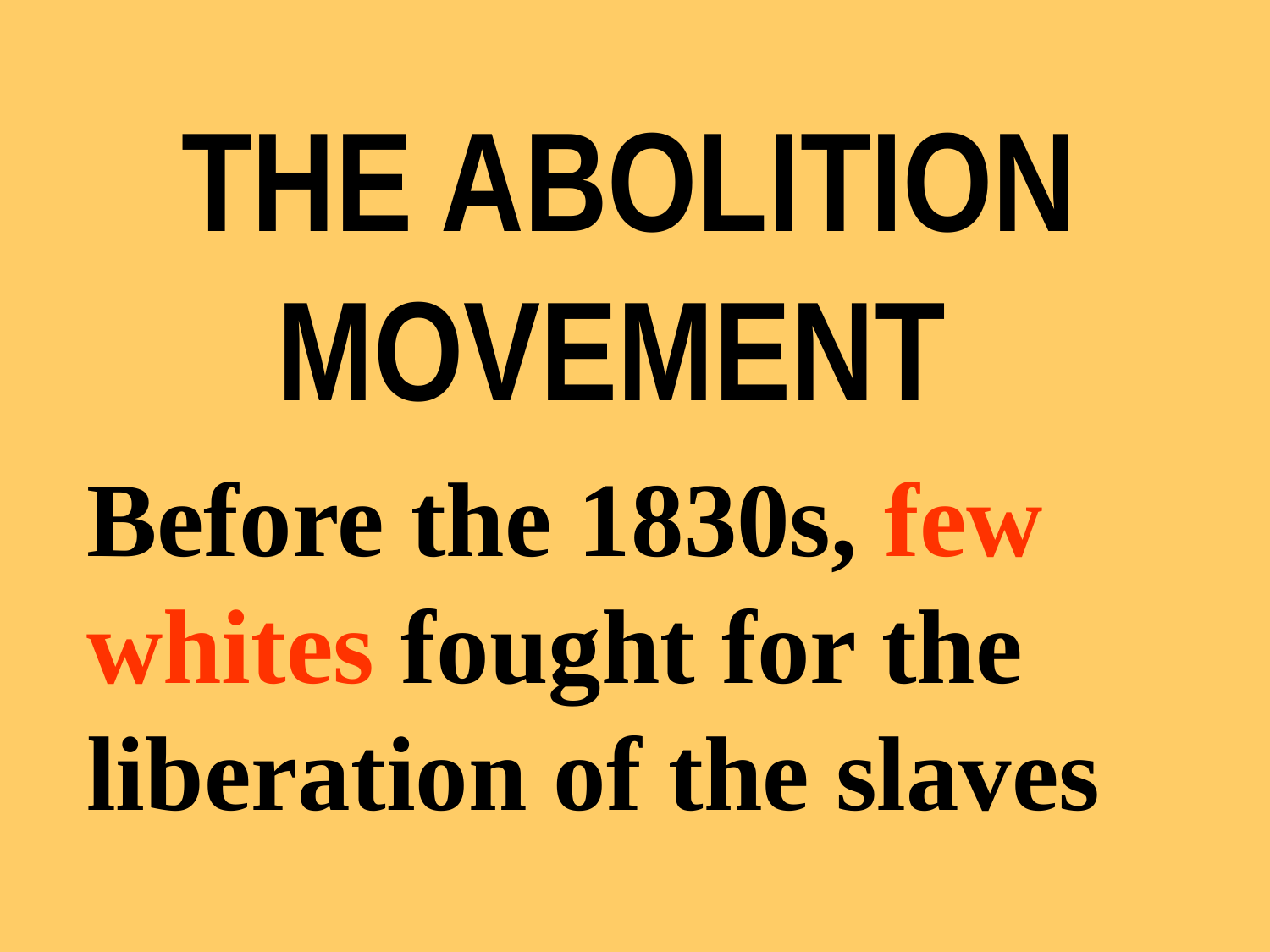

THE ABOLITION MOVEMENT
Before the 1830s, few whites fought for the liberation of the slaves